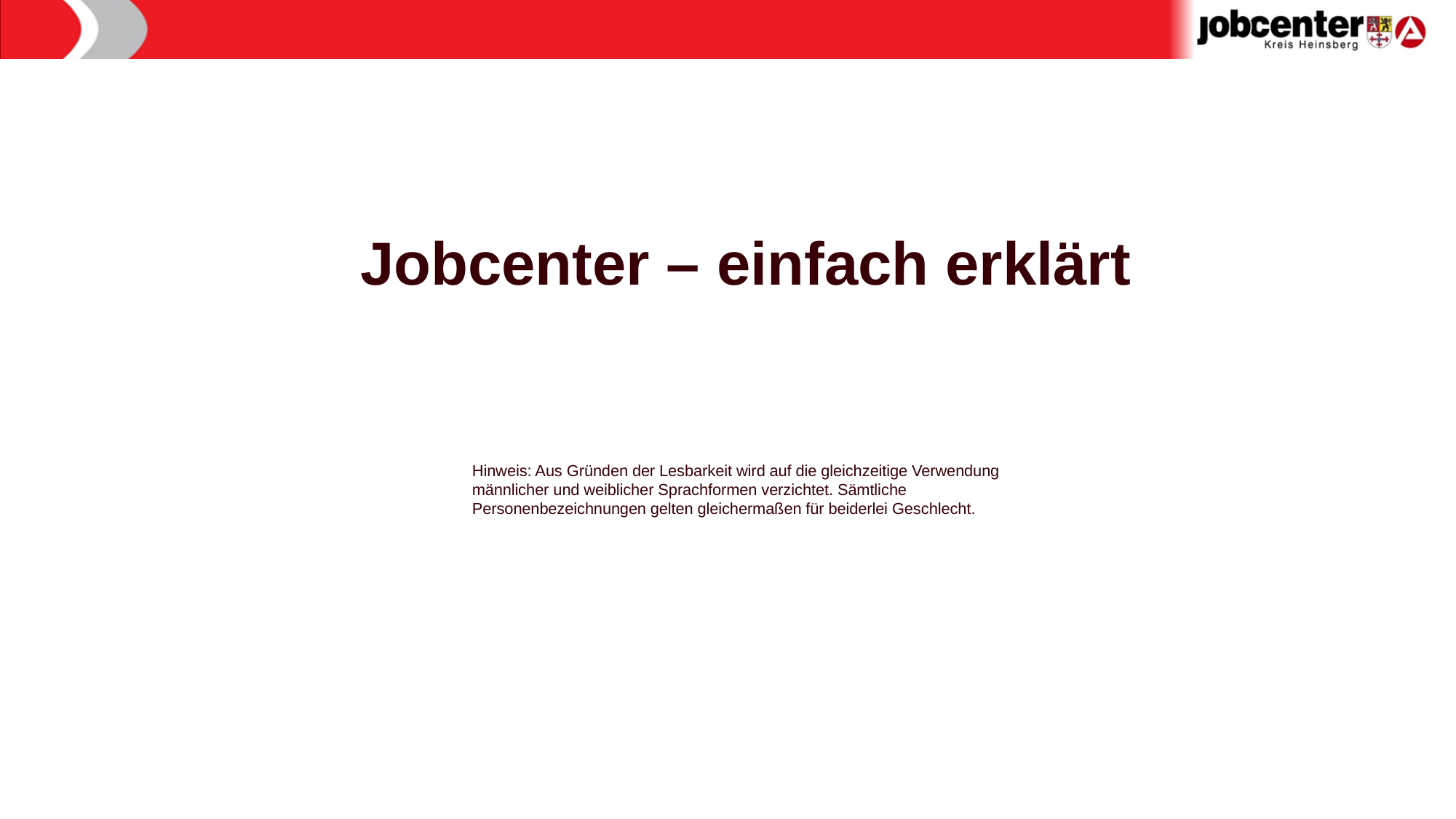

Jobcenter – einfach erklärt

Hinweis: Aus Gründen der Lesbarkeit wird auf die gleichzeitige Verwendung männlicher und weiblicher Sprachformen verzichtet. Sämtliche Personenbezeichnungen gelten gleichermaßen für beiderlei Geschlecht.